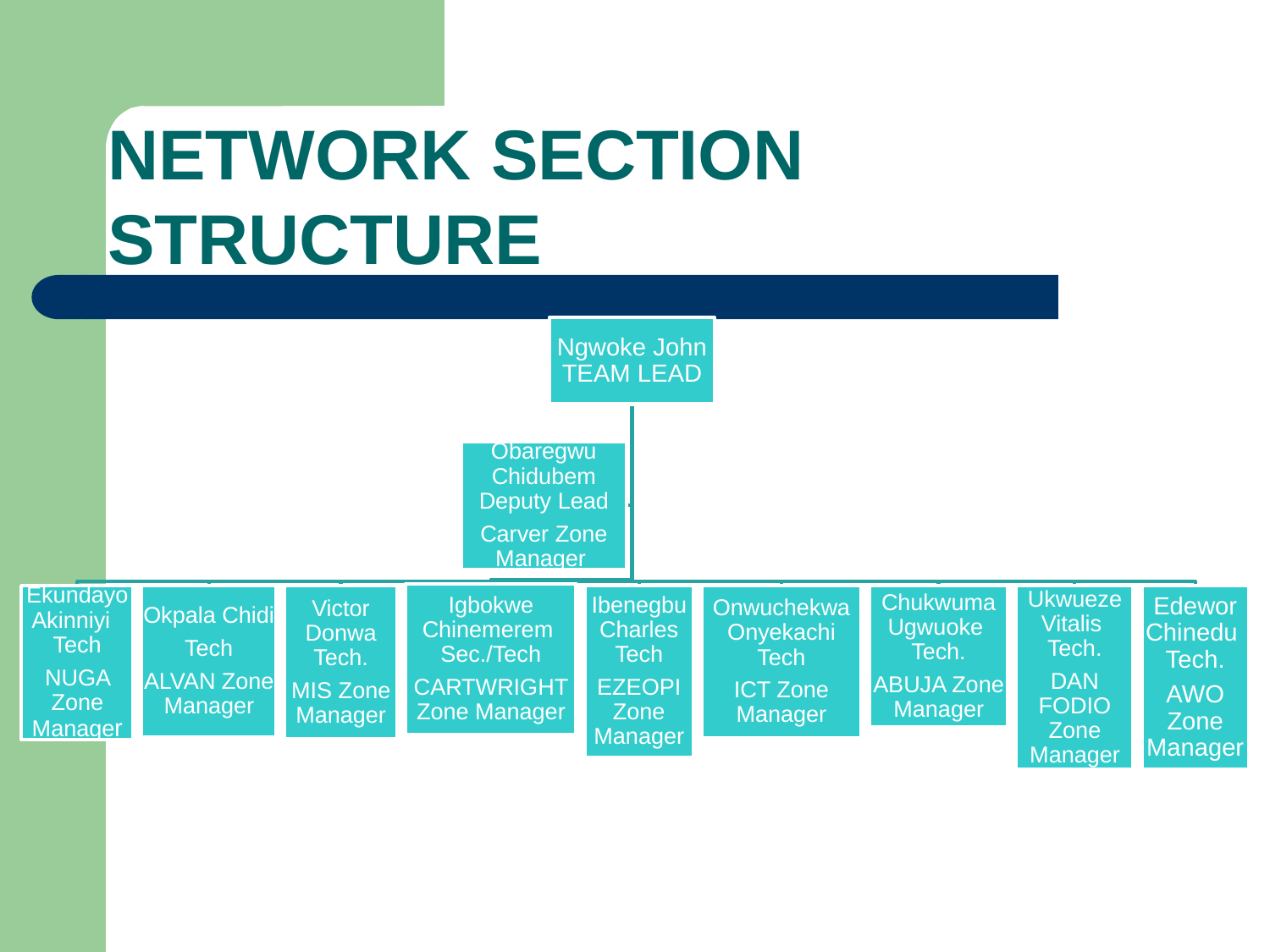

# Network Section Structure
Ngwoke John
TEAM LEAD
Ekundayo Akinniyi
Tech
NUGA Zone Manager
Okpala Chidi
Tech
ALVAN Zone Manager
Victor Donwa Tech.
MIS Zone Manager
Igbokwe Chinemerem
Sec./Tech
CARTWRIGHT Zone Manager
Ibenegbu Charles Tech
EZEOPI Zone Manager
Onwuchekwa Onyekachi Tech
ICT Zone Manager
Chukwuma Ugwuoke
Tech.
ABUJA Zone Manager
Ukwueze Vitalis
Tech.
DAN FODIO Zone Manager
Edewor Chinedu
Tech.
AWO Zone Manager
Obaregwu Chidubem
Deputy Lead
Carver Zone Manager